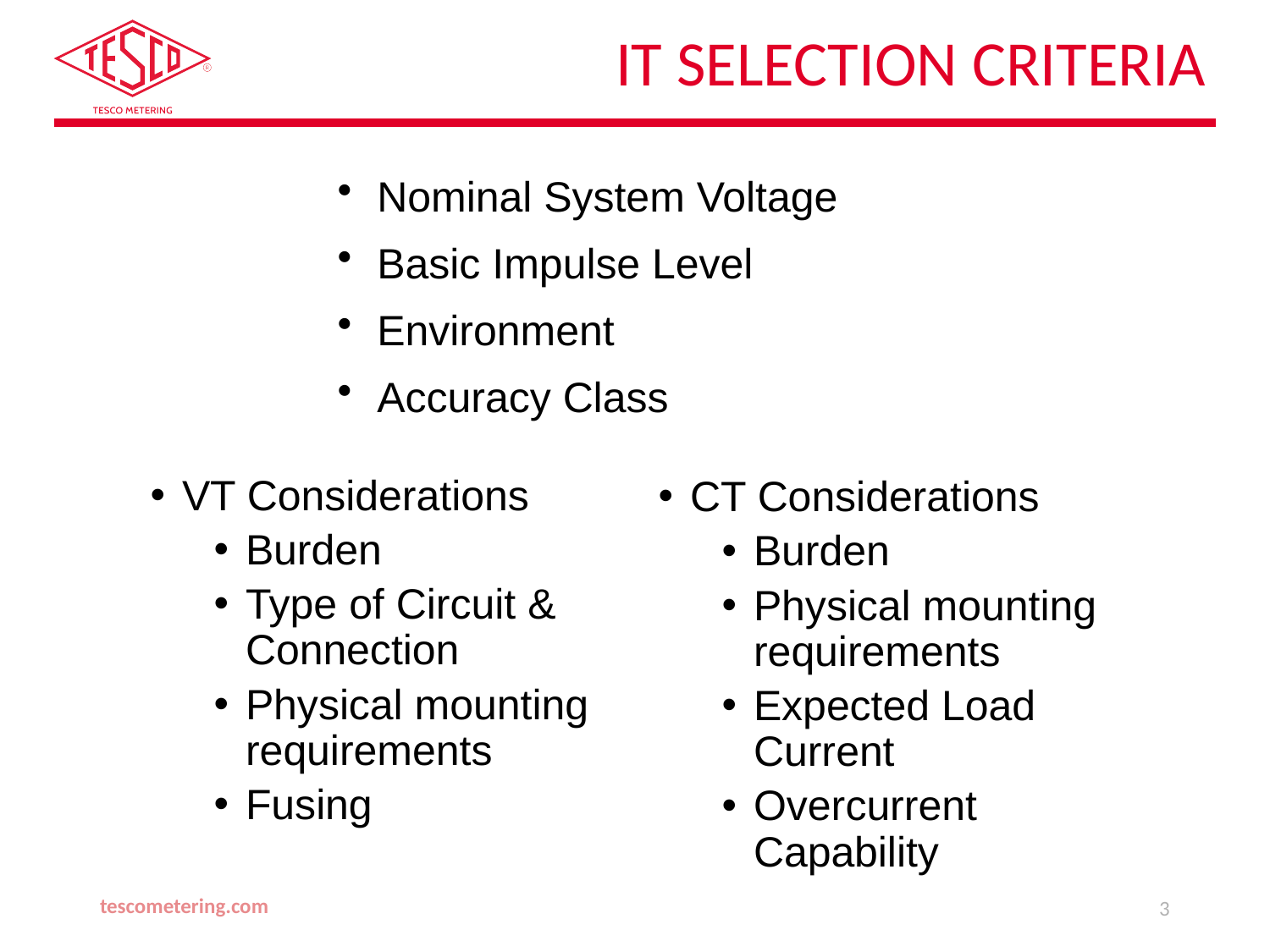

# IT Selection Criteria
Nominal System Voltage
Basic Impulse Level
Environment
Accuracy Class
VT Considerations
Burden
Type of Circuit & Connection
Physical mounting requirements
Fusing
CT Considerations
Burden
Physical mounting requirements
Expected Load Current
Overcurrent Capability
tescometering.com
3